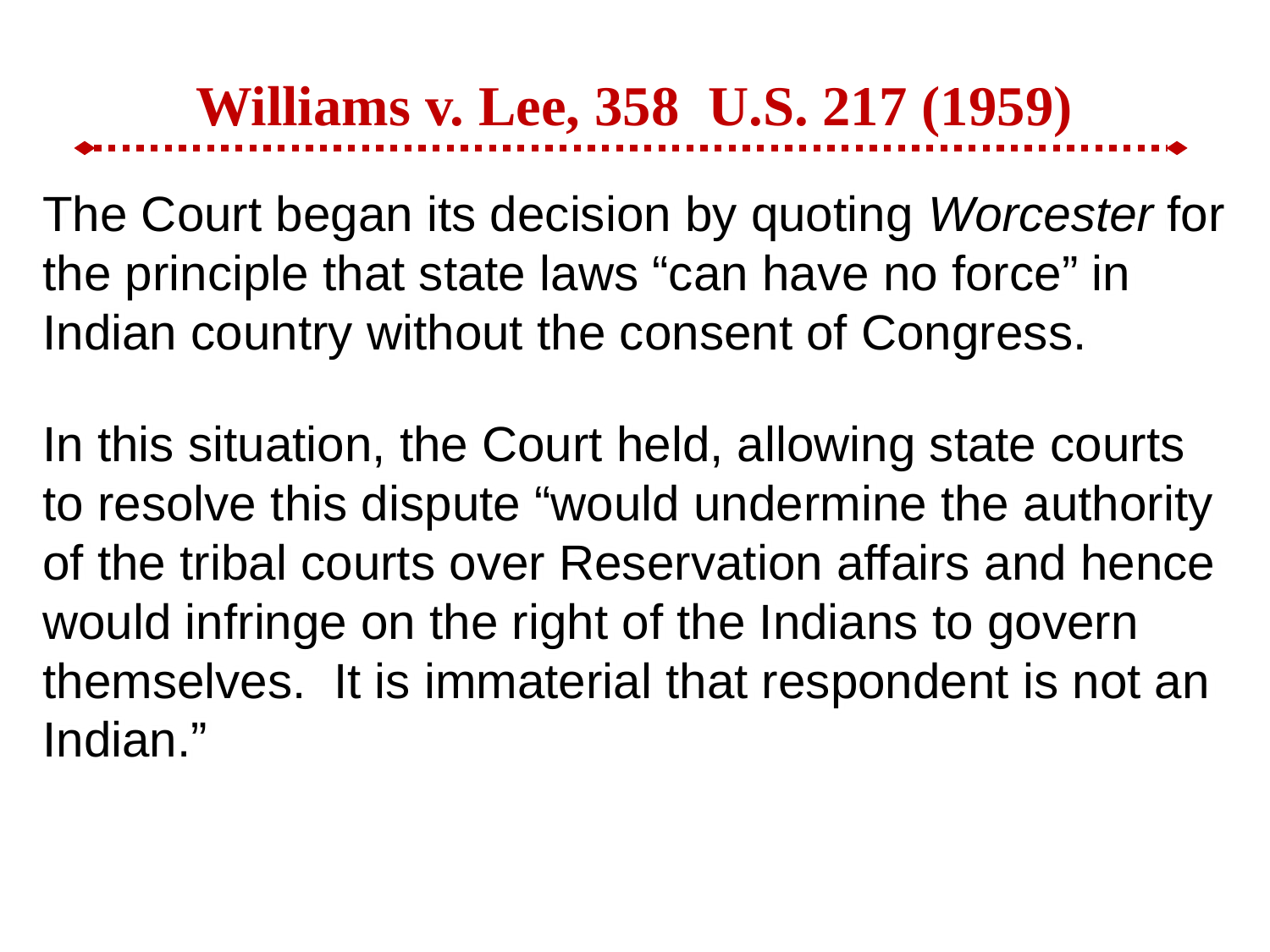

Williams v. Lee, 358  U.S. 217 (1959)
The Court began its decision by quoting Worcester for the principle that state laws “can have no force” in Indian country without the consent of Congress.

In this situation, the Court held, allowing state courts to resolve this dispute “would undermine the authority of the tribal courts over Reservation affairs and hence would infringe on the right of the Indians to govern themselves.  It is immaterial that respondent is not an Indian.”